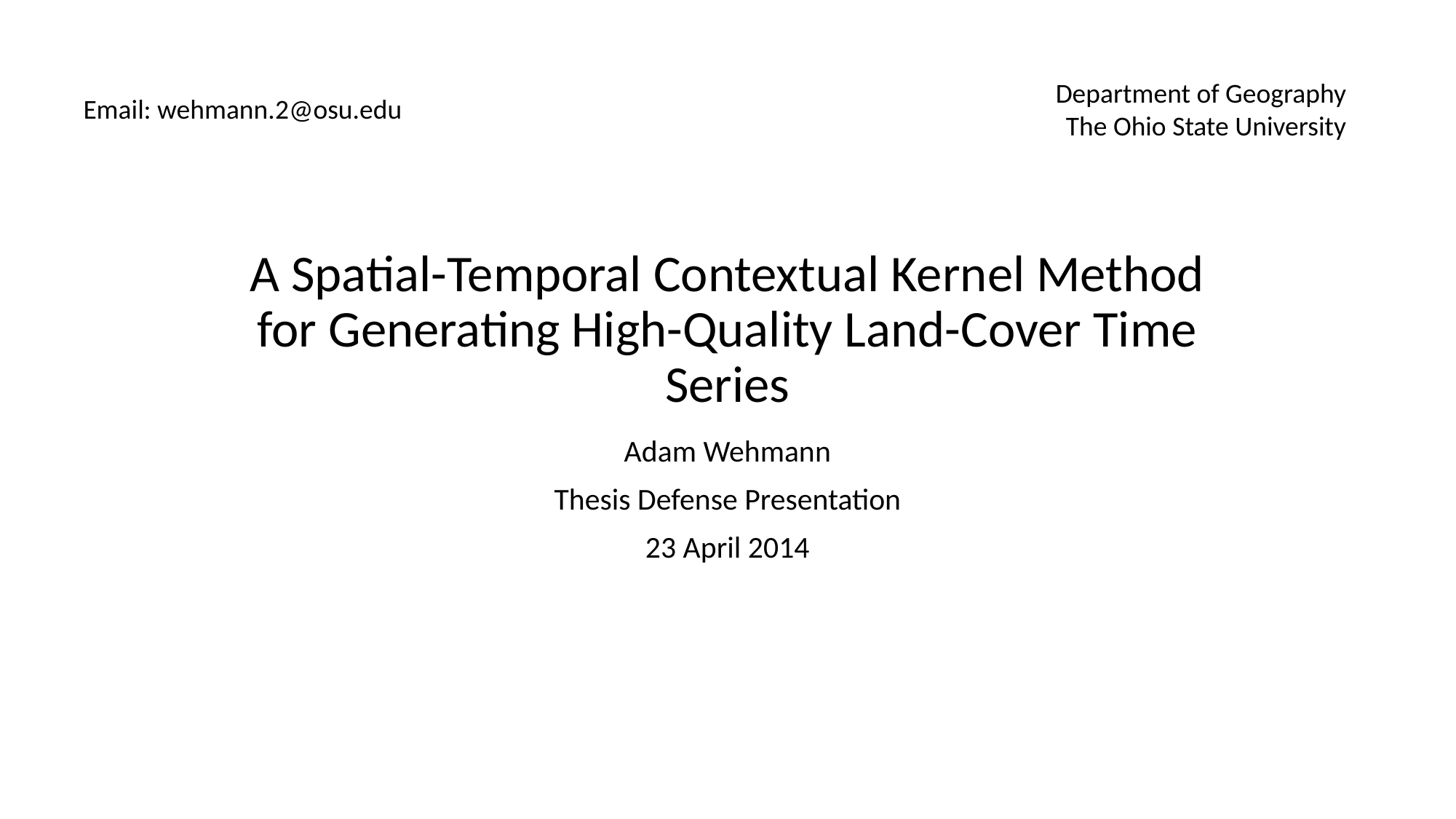

Department of Geography
The Ohio State University
Email: wehmann.2@osu.edu
# A Spatial-Temporal Contextual Kernel Method for Generating High-Quality Land-Cover Time Series
Adam Wehmann
Thesis Defense Presentation
23 April 2014